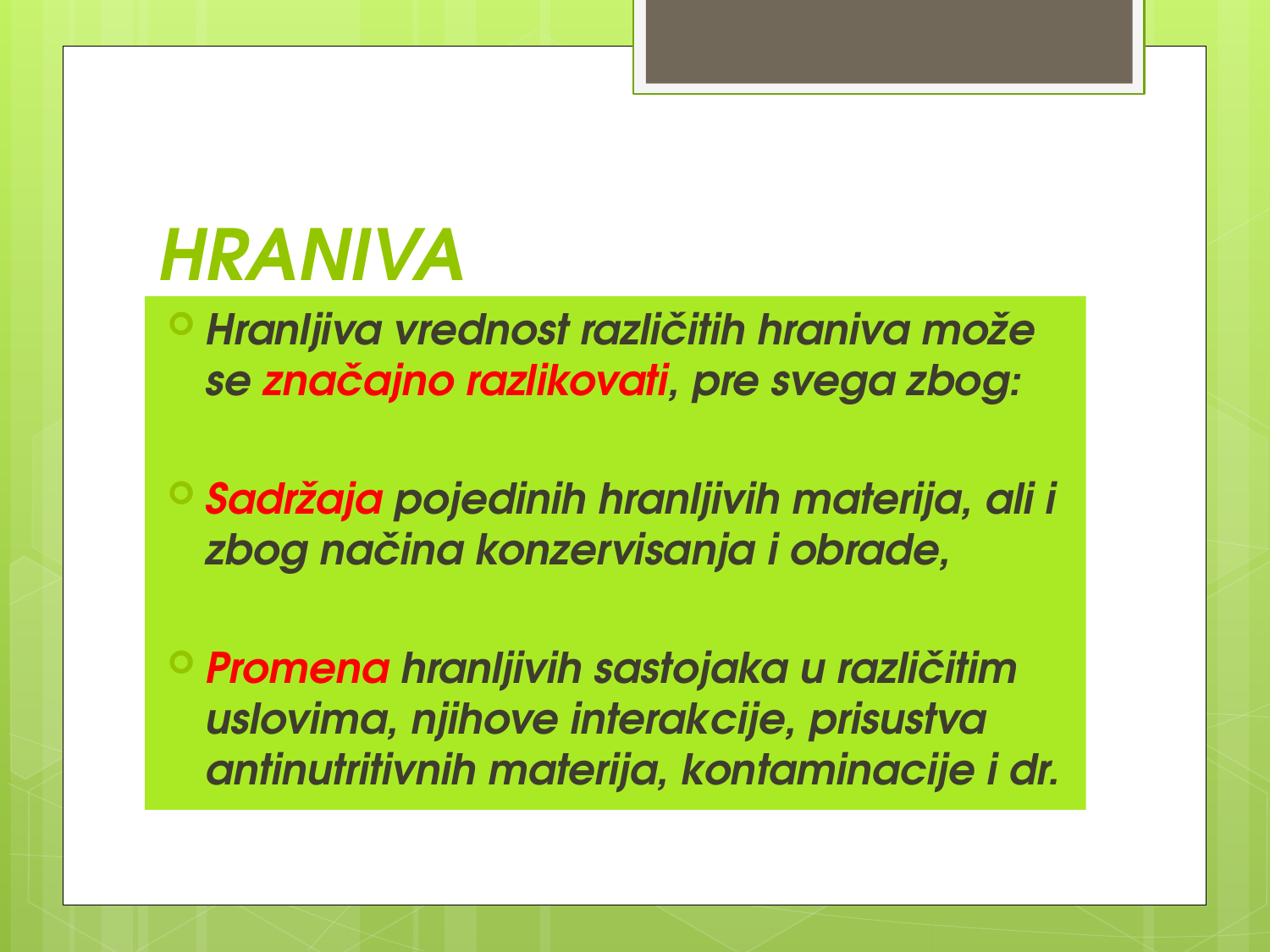

# HRANIVA
Hranljiva vrednost različitih hraniva može se značajno razlikovati, pre svega zbog:

Sadržaja pojedinih hranljivih materija, ali i zbog načina konzervisanja i obrade,

Promena hranljivih sastojaka u različitim uslovima, njihove interakcije, prisustva antinutritivnih materija, kontaminacije i dr.